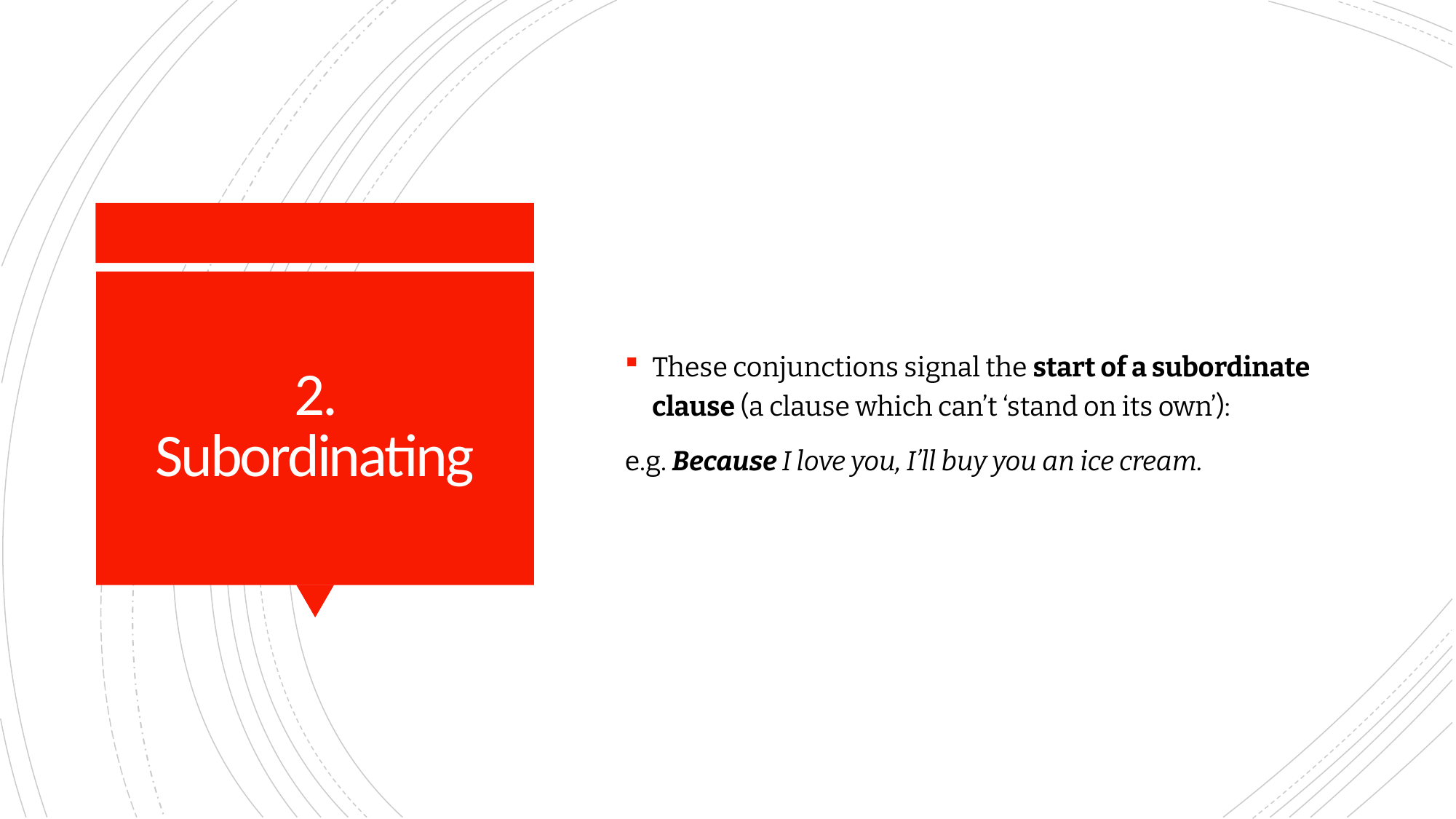

These conjunctions signal the start of a subordinate clause (a clause which can’t ‘stand on its own’):
e.g. Because I love you, I’ll buy you an ice cream.
# 2. Subordinating